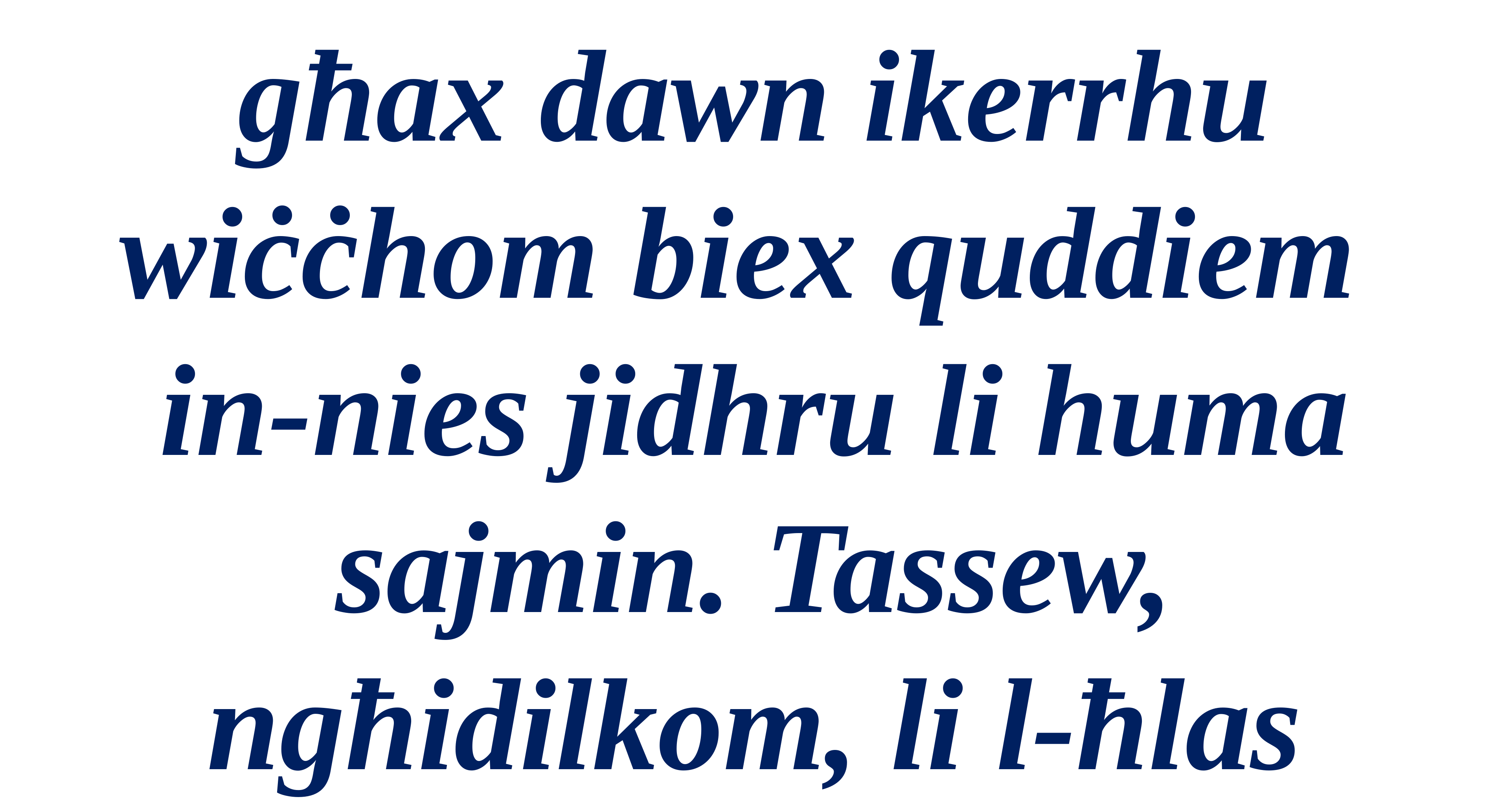

għax dawn ikerrhu wiċċhom biex quddiem
in-nies jidhru li huma sajmin. Tassew, ngħidilkom, li l-ħlas